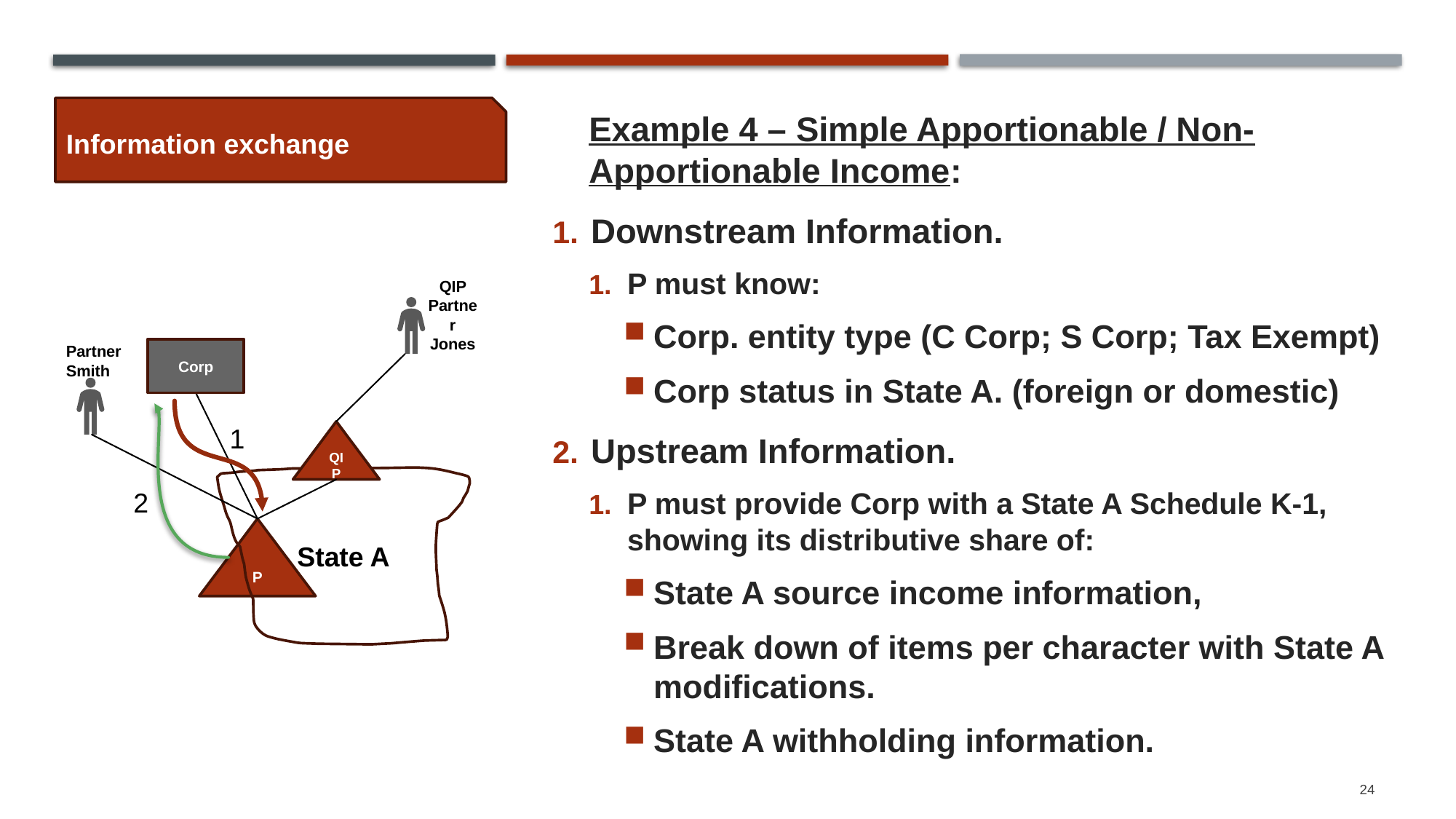

Example 4 – Simple Apportionable / Non-Apportionable Income:
Downstream Information.
P must know:
Corp. entity type (C Corp; S Corp; Tax Exempt)
Corp status in State A. (foreign or domestic)
Upstream Information.
P must provide Corp with a State A Schedule K-1, showing its distributive share of:
State A source income information,
Break down of items per character with State A modifications.
State A withholding information.
Information exchange
QIP Partner Jones

Partner Smith
Corp

QIP
State A
P
1
2
24